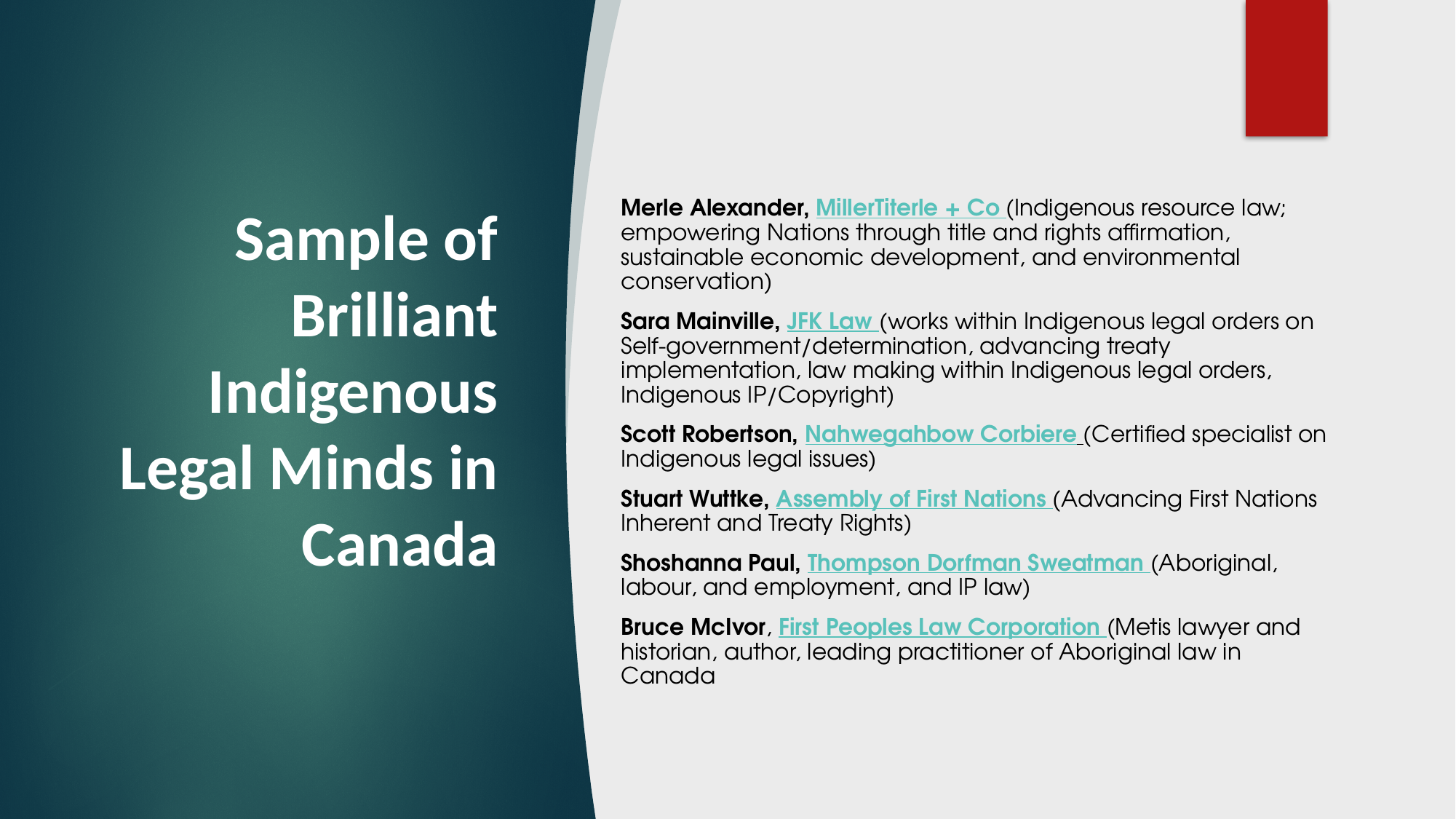

# Sample of Brilliant Indigenous Legal Minds in Canada
Merle Alexander, MillerTiterle + Co (Indigenous resource law; empowering Nations through title and rights affirmation, sustainable economic development, and environmental conservation)
Sara Mainville, JFK Law (works within Indigenous legal orders on Self-government/determination, advancing treaty implementation, law making within Indigenous legal orders, Indigenous IP/Copyright)
Scott Robertson, Nahwegahbow Corbiere (Certified specialist on Indigenous legal issues)
Stuart Wuttke, Assembly of First Nations (Advancing First Nations Inherent and Treaty Rights)
Shoshanna Paul, Thompson Dorfman Sweatman (Aboriginal, labour, and employment, and IP law)
Bruce McIvor, First Peoples Law Corporation (Metis lawyer and historian, author, leading practitioner of Aboriginal law in Canada